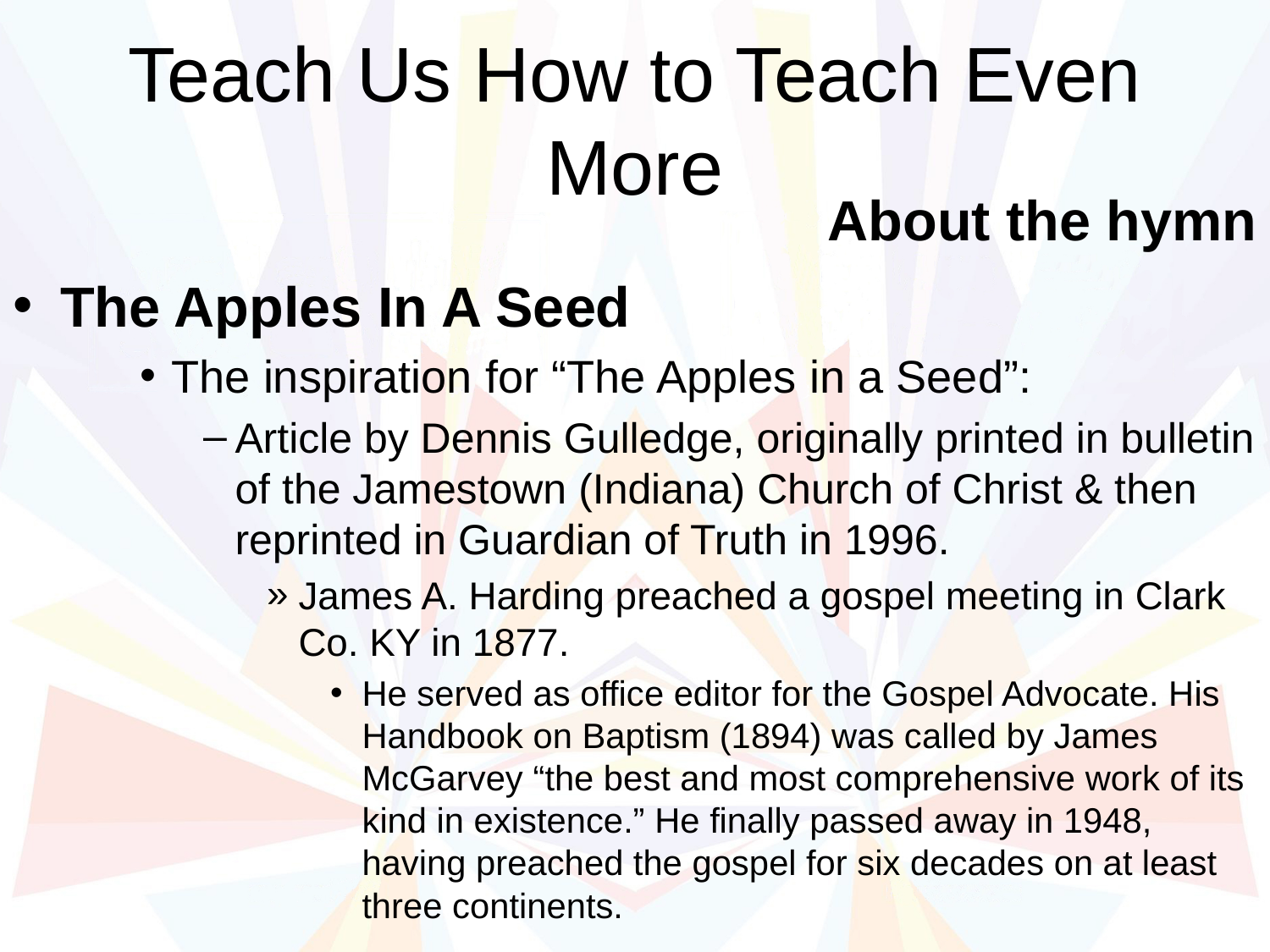

# Teach Us How to Teach Even More
About the hymn
The Apples In A Seed
The inspiration for “The Apples in a Seed”:
Article by Dennis Gulledge, originally printed in bulletin of the Jamestown (Indiana) Church of Christ & then reprinted in Guardian of Truth in 1996.
James A. Harding preached a gospel meeting in Clark Co. KY in 1877.
He served as office editor for the Gospel Advocate. His Handbook on Baptism (1894) was called by James McGarvey “the best and most comprehensive work of its kind in existence.” He finally passed away in 1948, having preached the gospel for six decades on at least three continents.